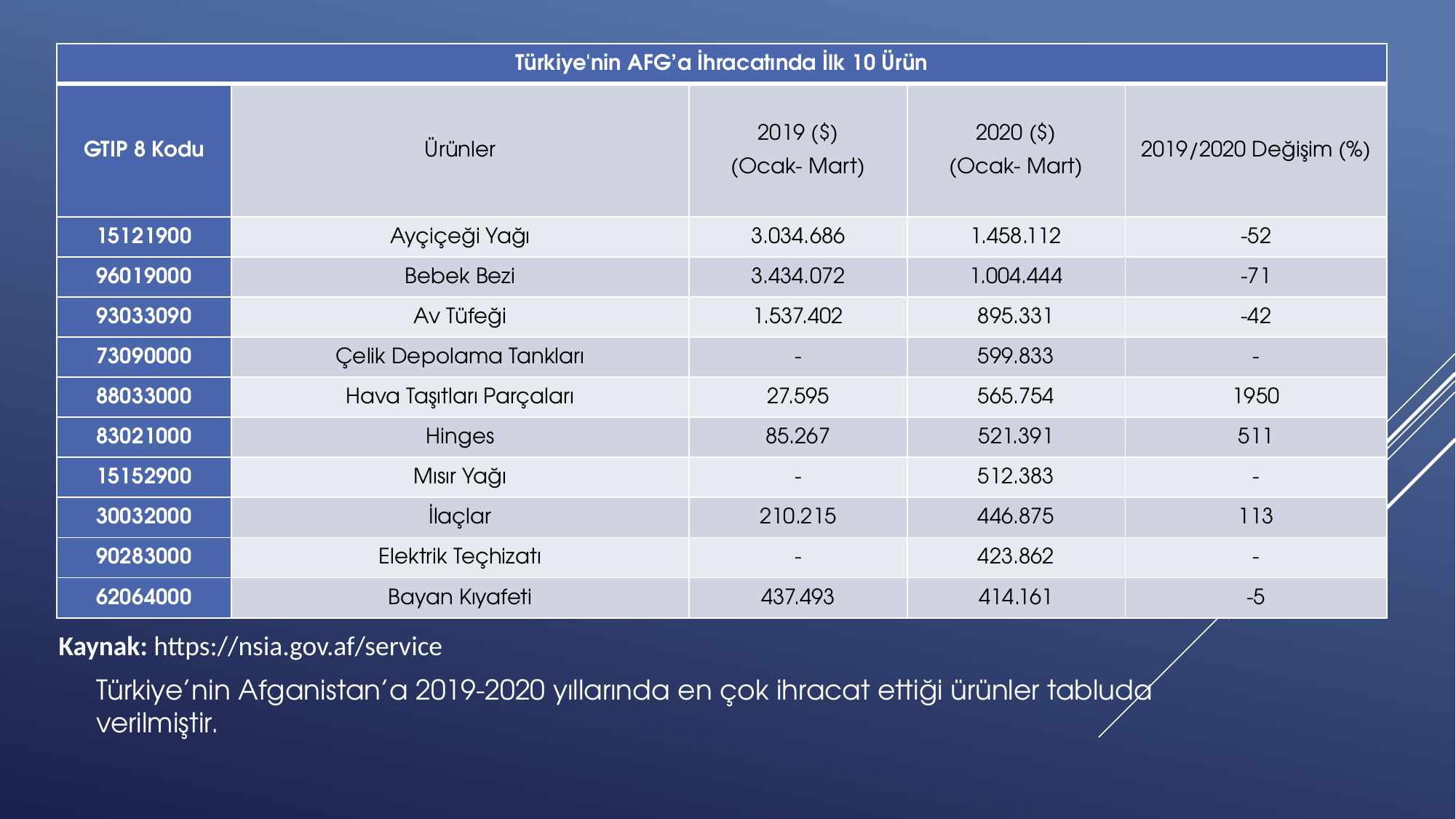

| Türkiye'nin AFG’a İhracatında İlk 10 Ürün |  |  |  |  |
| --- | --- | --- | --- | --- |
| GTIP 8 Kodu | Ürünler | 2019 ($) (Ocak- Mart) | 2020 ($) (Ocak- Mart) | 2019/2020 Değişim (%) |
| 15121900 | Ayçiçeği Yağı | 3.034.686 | 1.458.112 | -52 |
| 96019000 | Bebek Bezi | 3.434.072 | 1.004.444 | -71 |
| 93033090 | Av Tüfeği | 1.537.402 | 895.331 | -42 |
| 73090000 | Çelik Depolama Tankları | - | 599.833 | - |
| 88033000 | Hava Taşıtları Parçaları | 27.595 | 565.754 | 1950 |
| 83021000 | Hinges | 85.267 | 521.391 | 511 |
| 15152900 | Mısır Yağı | - | 512.383 | - |
| 30032000 | İlaçlar | 210.215 | 446.875 | 113 |
| 90283000 | Elektrik Teçhizatı | - | 423.862 | - |
| 62064000 | Bayan Kıyafeti | 437.493 | 414.161 | -5 |
 Kaynak: https://nsia.gov.af/service
Türkiye’nin Afganistan’a 2019-2020 yıllarında en çok ihracat ettiği ürünler tabluda verilmiştir.